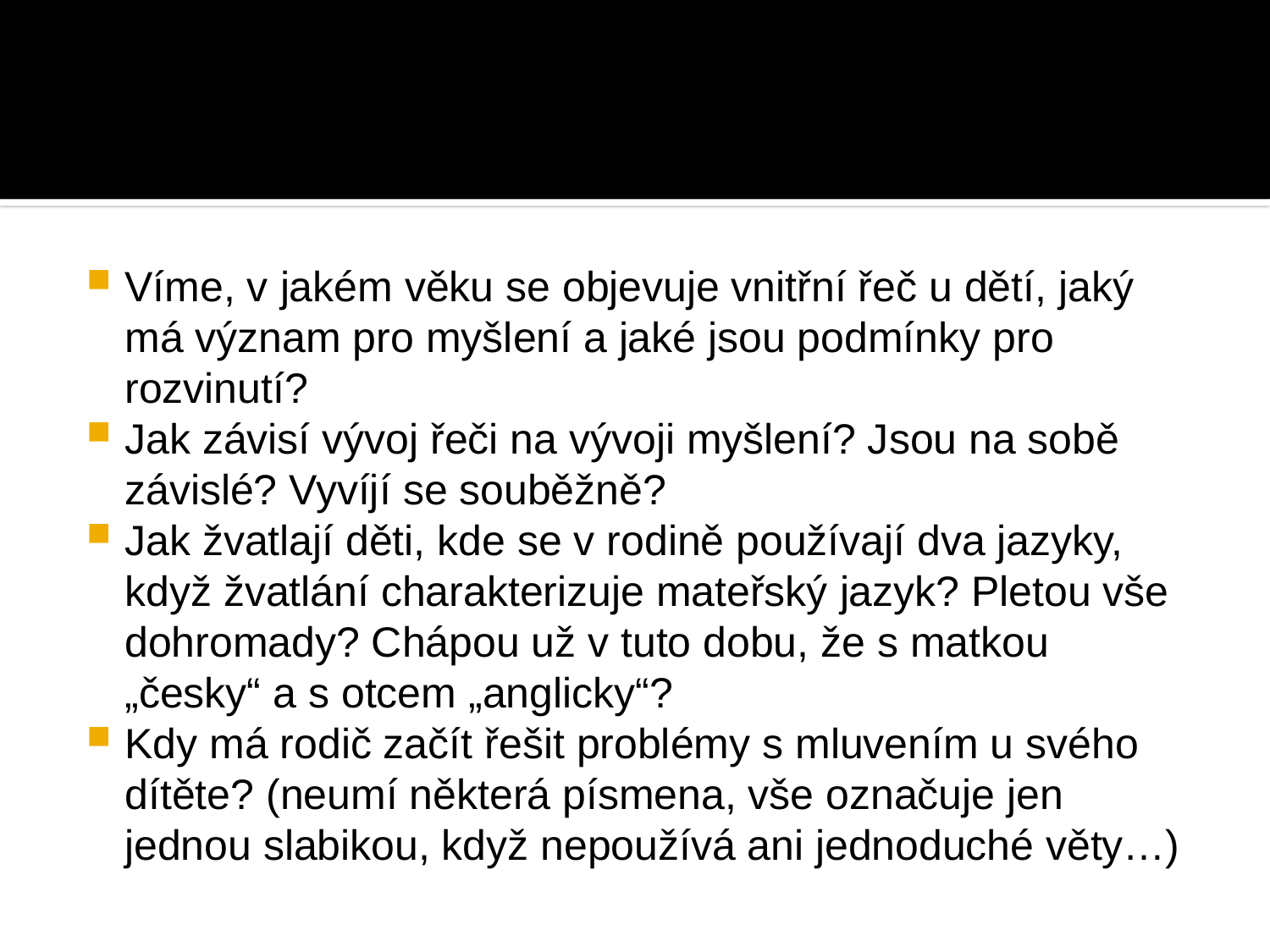

#
Víme, v jakém věku se objevuje vnitřní řeč u dětí, jaký má význam pro myšlení a jaké jsou podmínky pro rozvinutí?
Jak závisí vývoj řeči na vývoji myšlení? Jsou na sobě závislé? Vyvíjí se souběžně?
Jak žvatlají děti, kde se v rodině používají dva jazyky, když žvatlání charakterizuje mateřský jazyk? Pletou vše dohromady? Chápou už v tuto dobu, že s matkou „česky“ a s otcem „anglicky“?
Kdy má rodič začít řešit problémy s mluvením u svého dítěte? (neumí některá písmena, vše označuje jen jednou slabikou, když nepoužívá ani jednoduché věty…)